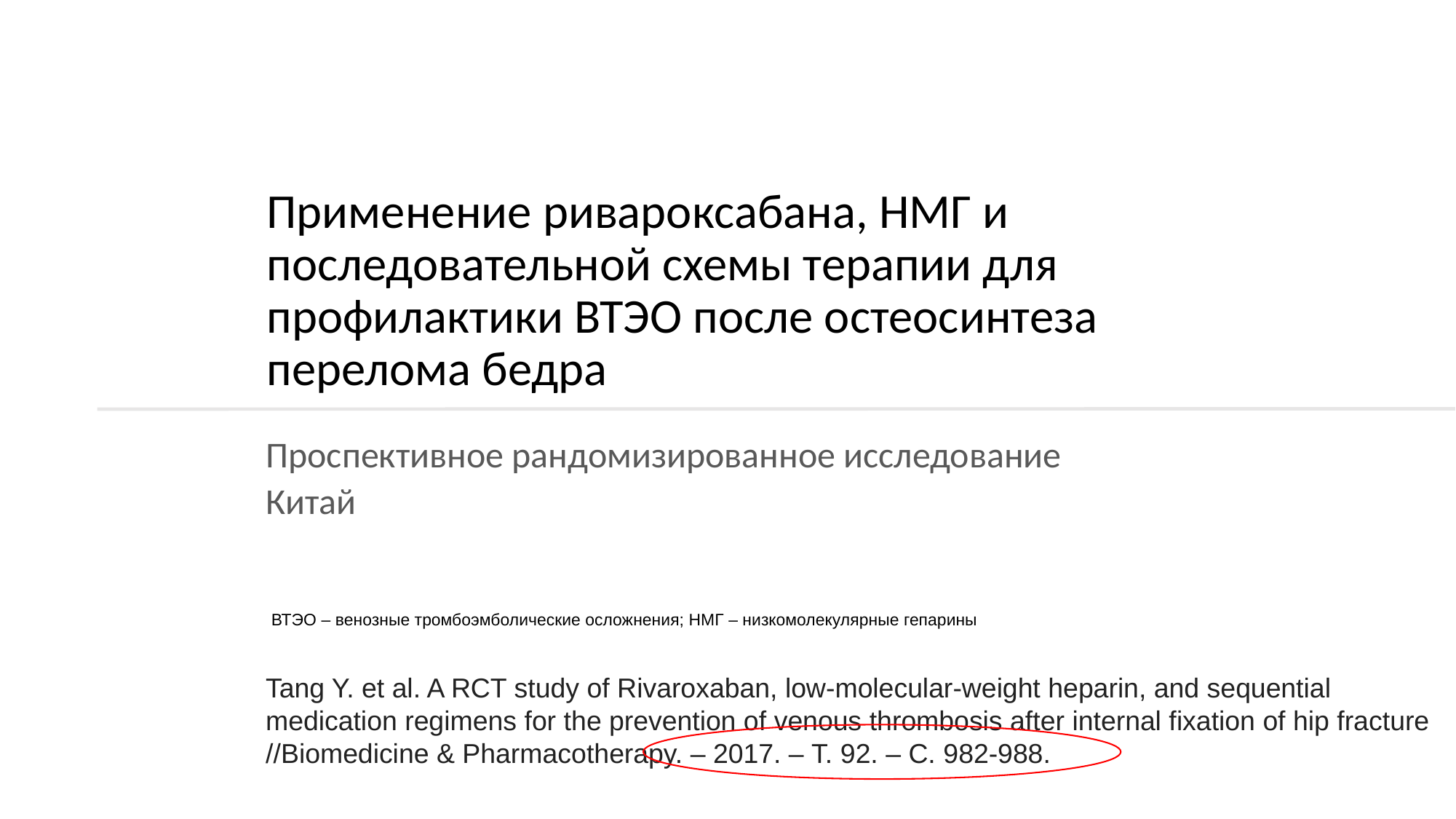

# Применение ривароксабана, НМГ и последовательной схемы терапии для профилактики ВТЭО после остеосинтеза перелома бедра
Проспективное рандомизированное исследование
Китай
ВТЭО – венозные тромбоэмболические осложнения; НМГ – низкомолекулярные гепарины
Tang Y. et al. A RCT study of Rivaroxaban, low-molecular-weight heparin, and sequential medication regimens for the prevention of venous thrombosis after internal fixation of hip fracture //Biomedicine & Pharmacotherapy. – 2017. – Т. 92. – С. 982-988.